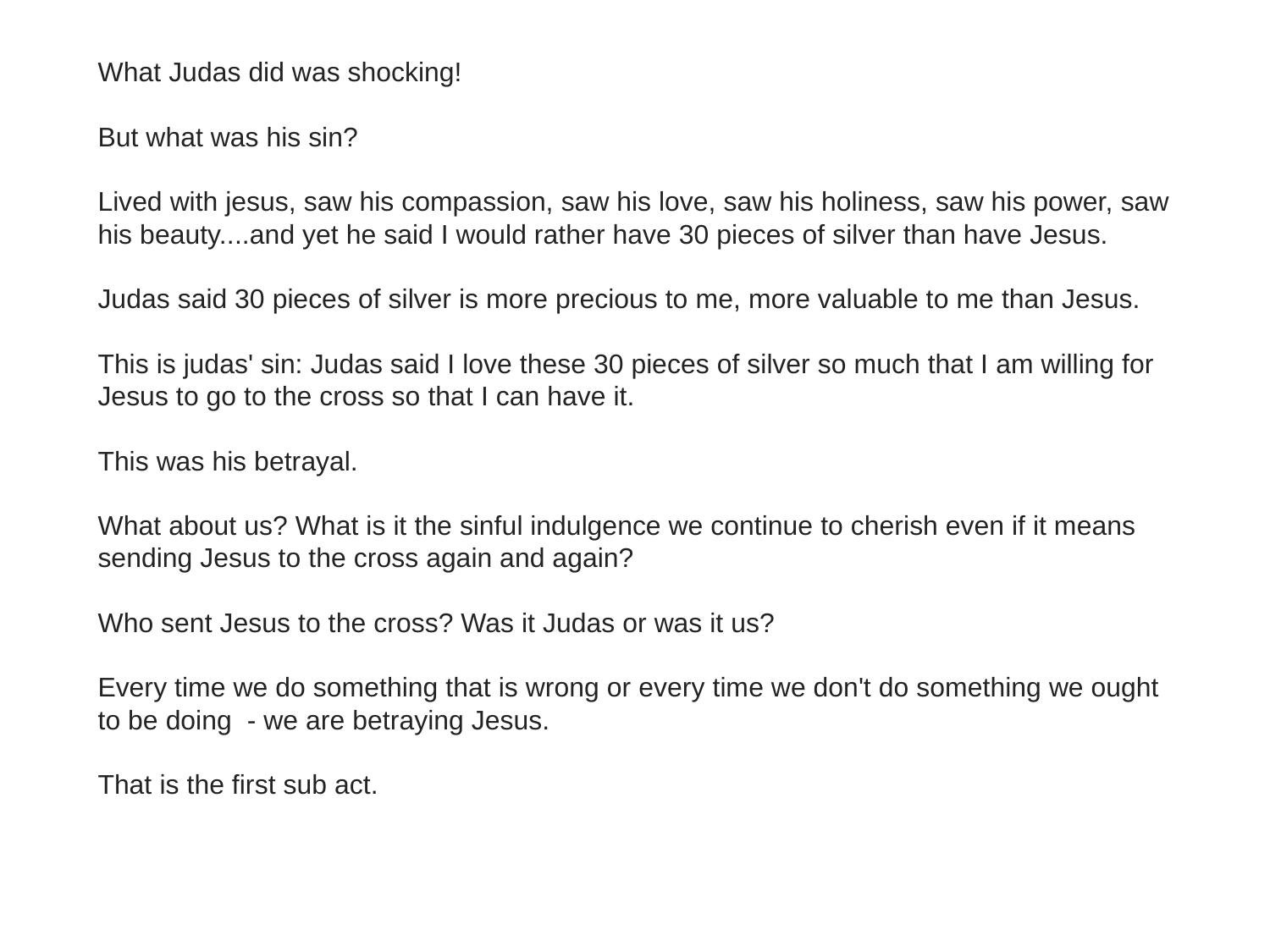

What Judas did was shocking!

But what was his sin?

Lived with jesus, saw his compassion, saw his love, saw his holiness, saw his power, saw his beauty....and yet he said I would rather have 30 pieces of silver than have Jesus.

Judas said 30 pieces of silver is more precious to me, more valuable to me than Jesus.

This is judas' sin: Judas said I love these 30 pieces of silver so much that I am willing for Jesus to go to the cross so that I can have it.

This was his betrayal.

What about us? What is it the sinful indulgence we continue to cherish even if it means sending Jesus to the cross again and again?

Who sent Jesus to the cross? Was it Judas or was it us?

Every time we do something that is wrong or every time we don't do something we ought to be doing  - we are betraying Jesus.

That is the first sub act.